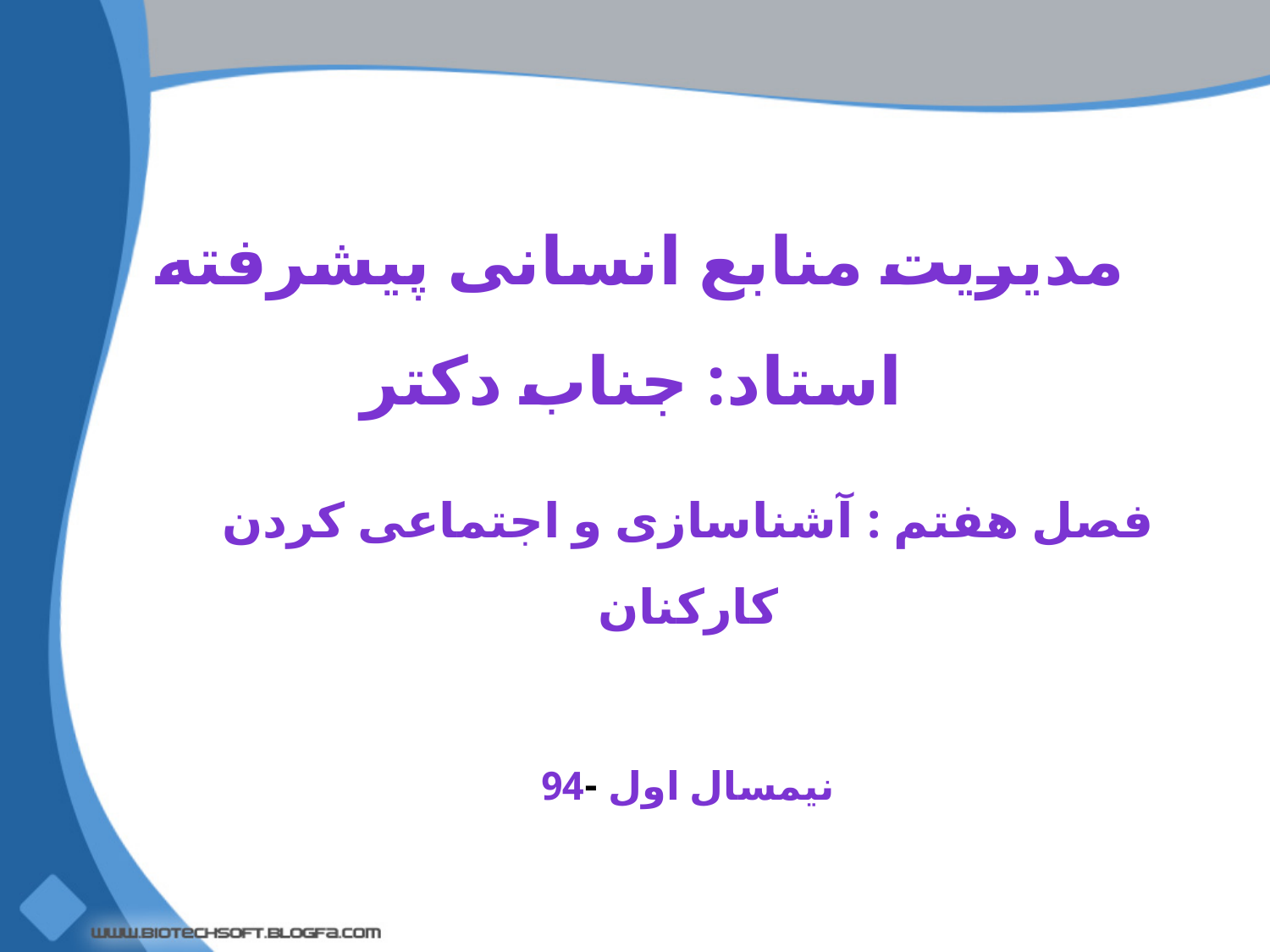

# مدیریت منابع انسانی پیشرفته استاد: جناب دکتر
فصل هفتم : آشناسازی و اجتماعی کردن کارکنان

نیمسال اول -94